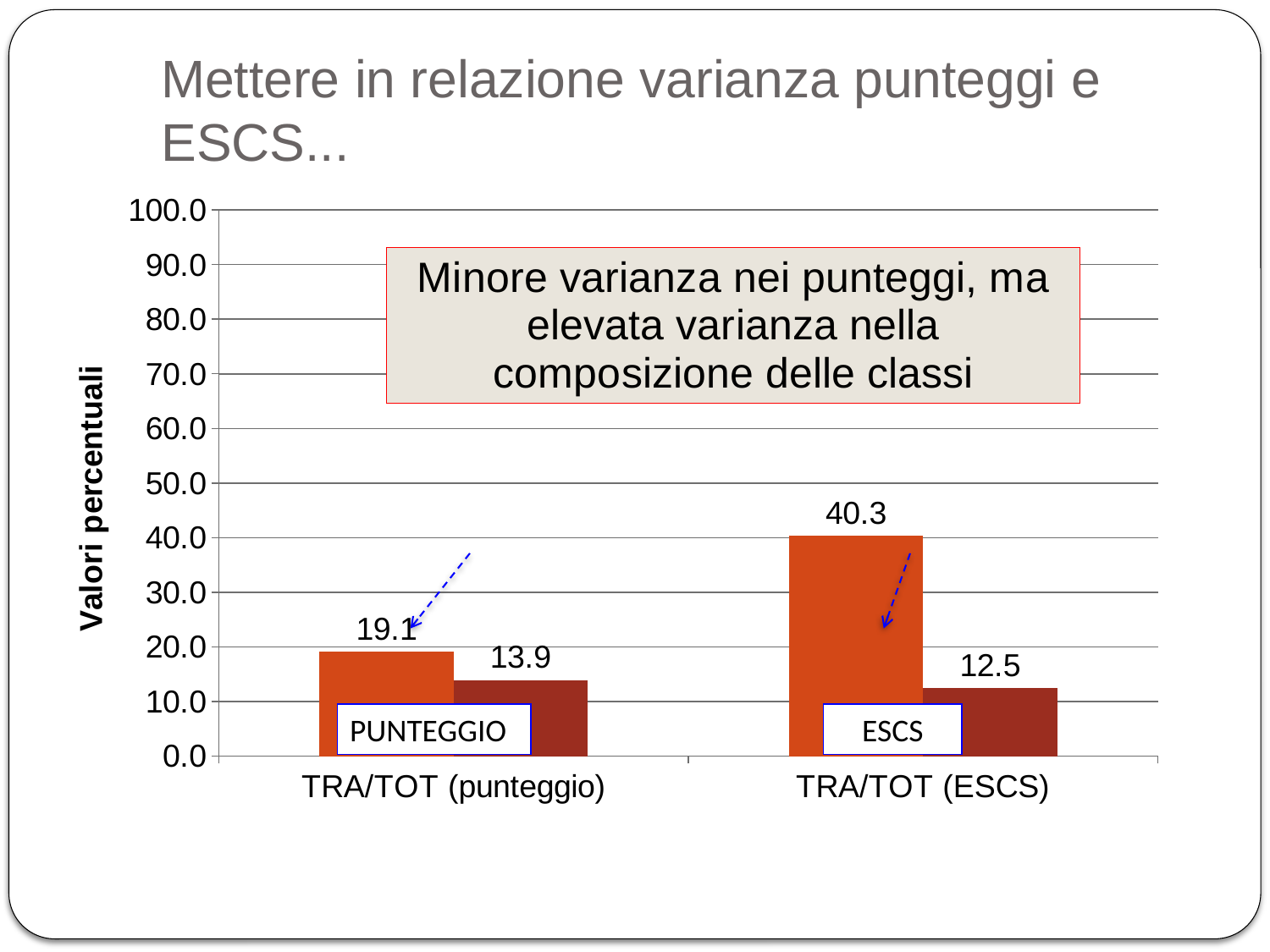

# Mettere in relazione varianza punteggi e ESCS...

### Chart

| Category | RMMM000000 | Italia |
|---|---|---|
| TRA/TOT (punteggio) | 19.11000000000003 | 13.91 |
| TRA/TOT (ESCS) | 40.33 | 12.48 |
PUNTEGGIO
ESCS